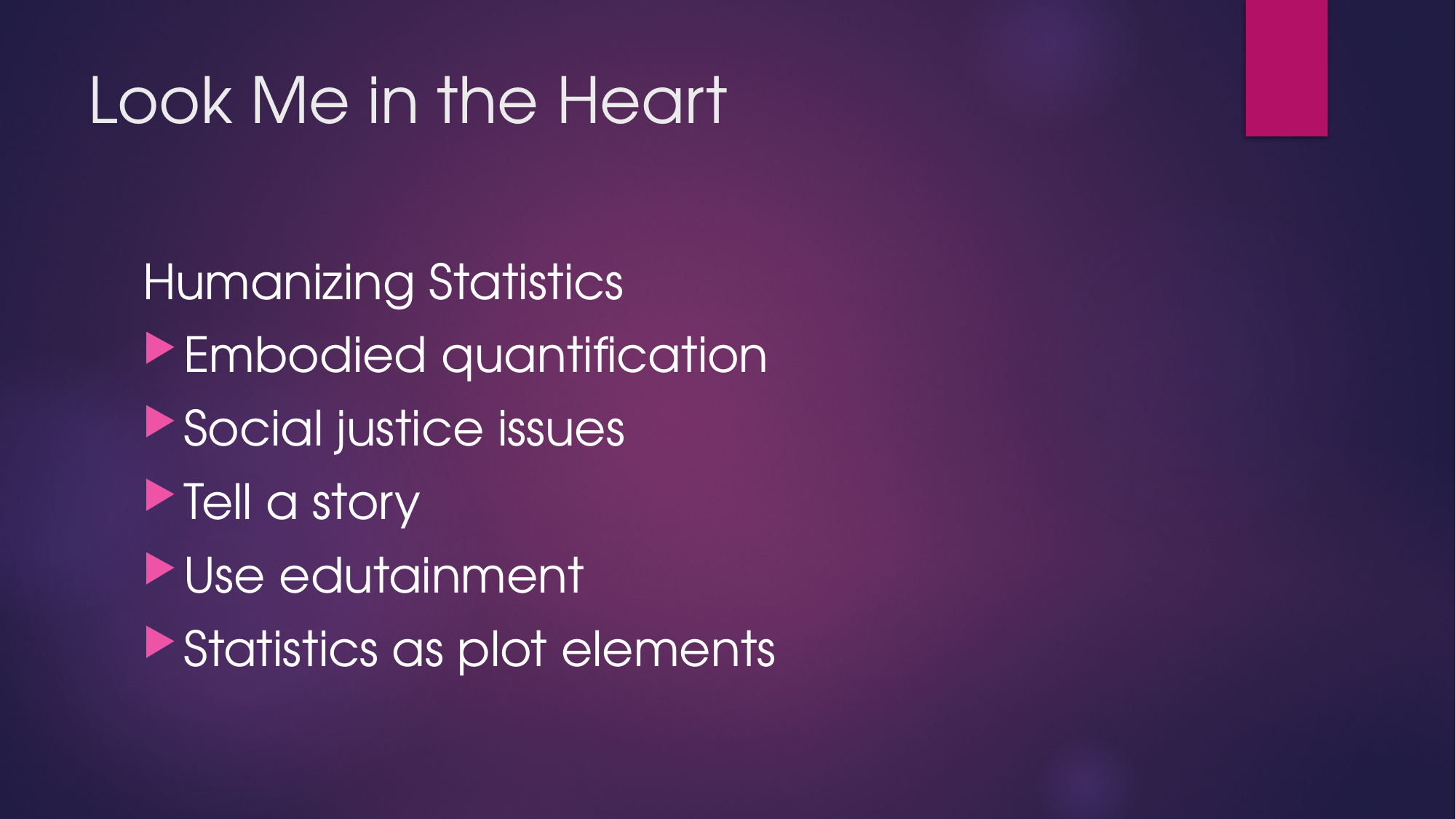

# Look Me in the Heart
Humanizing Statistics
Embodied quantification
Social justice issues
Tell a story
Use edutainment
Statistics as plot elements